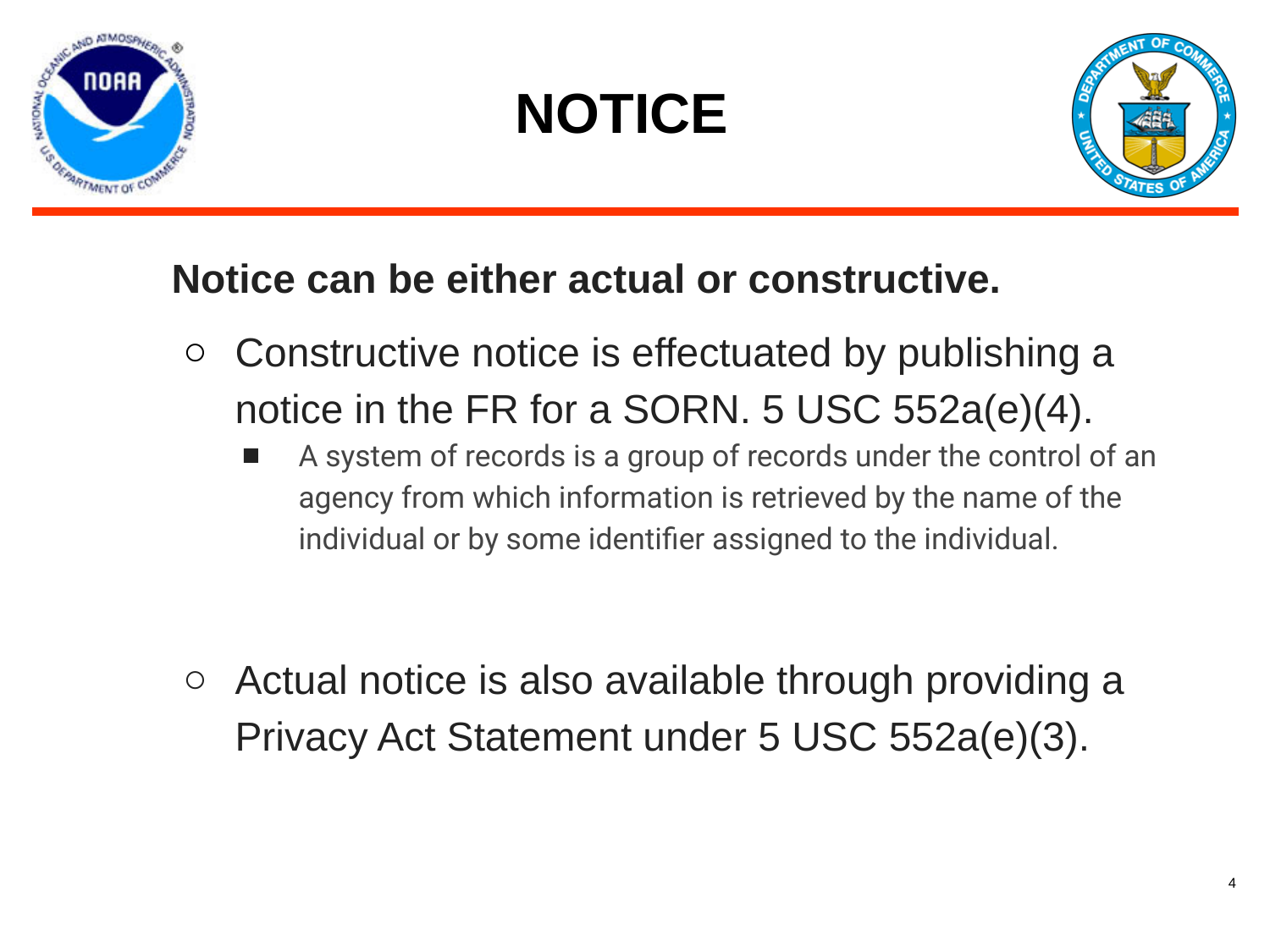

# NOTICE
Notice can be either actual or constructive.
Constructive notice is effectuated by publishing a  notice in the FR for a SORN. 5 USC 552a(e)(4).
A system of records is a group of records under the control of an agency from which information is retrieved by the name of the individual or by some identifier assigned to the individual.

Actual notice is also available through providing a Privacy Act Statement under 5 USC 552a(e)(3).

4